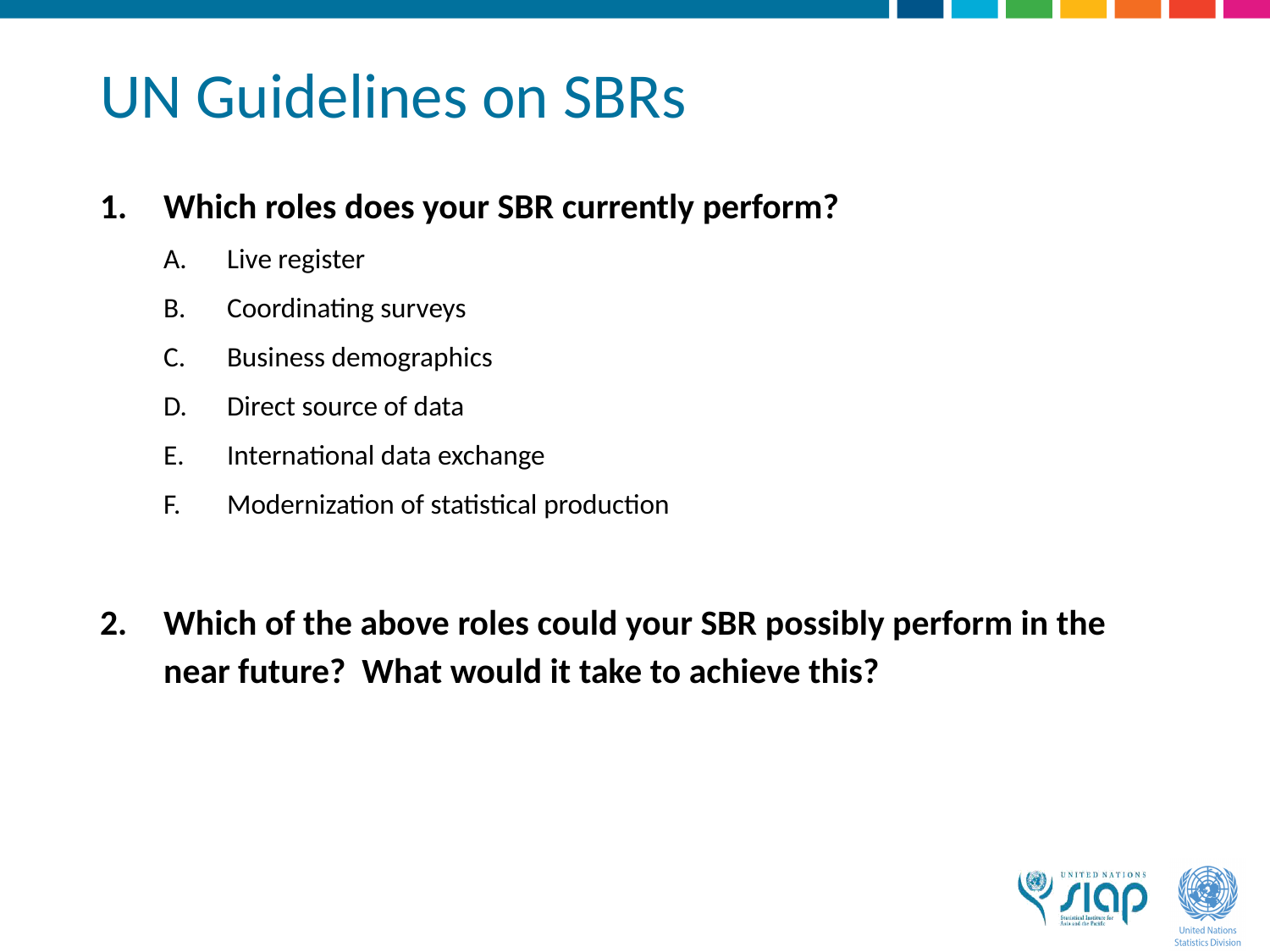

# UN Guidelines on SBRs
Which roles does your SBR currently perform?
Live register
Coordinating surveys
Business demographics
Direct source of data
International data exchange
Modernization of statistical production

Which of the above roles could your SBR possibly perform in the near future?  What would it take to achieve this?